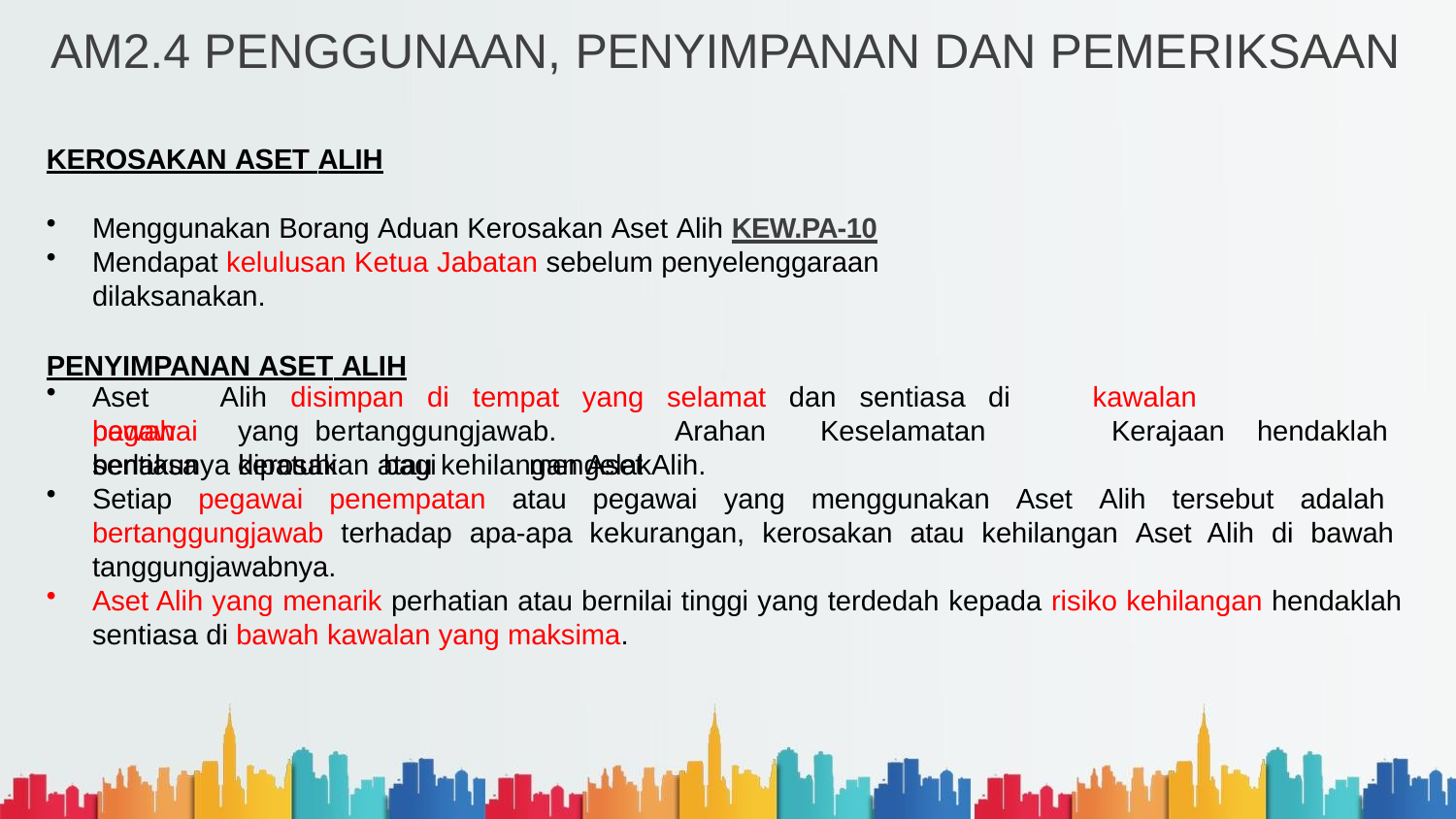

# AM2.4 PENGGUNAAN, PENYIMPANAN DAN PEMERIKSAAN
KEROSAKAN ASET ALIH

Menggunakan Borang Aduan Kerosakan Aset Alih KEW.PA-10
Mendapat kelulusan Ketua Jabatan sebelum penyelenggaraan dilaksanakan.

PENYIMPANAN ASET ALIH
Aset	Alih	disimpan	di	tempat	yang	selamat	dan	sentiasa	di	bawah
kawalan		pegawai	yang  bertanggungjawab.	Arahan	Keselamatan	Kerajaan	hendaklah	sentiasa	dipatuhi	bagi	mengelak
berlakunya kerosakan atau kehilangan Aset Alih.
Setiap pegawai penempatan atau pegawai yang menggunakan Aset Alih tersebut adalah  bertanggungjawab terhadap apa-apa kekurangan, kerosakan atau kehilangan Aset Alih di bawah  tanggungjawabnya.
Aset Alih yang menarik perhatian atau bernilai tinggi yang terdedah kepada risiko kehilangan hendaklah  sentiasa di bawah kawalan yang maksima.